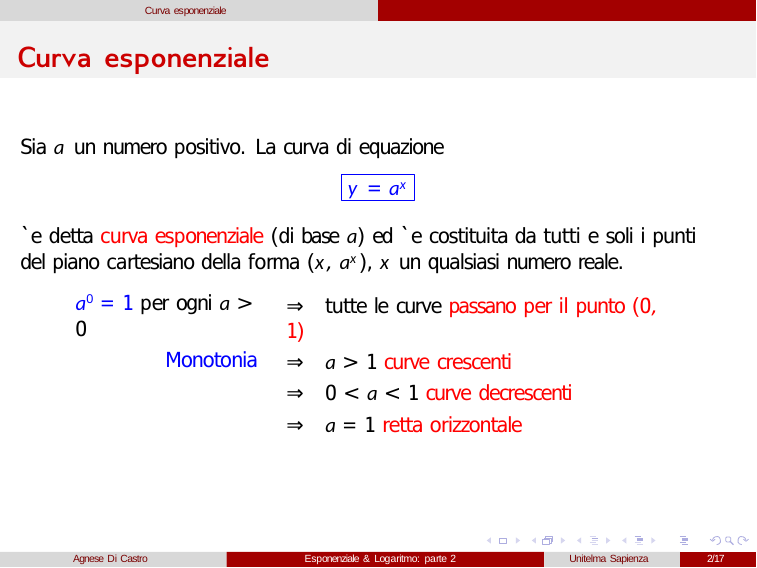

Curva esponenziale

# Curva esponenziale
Sia a  un numero positivo. La curva di equazione
y  = ax
`e detta curva esponenziale (di base a) ed `e costituita da tutti e soli i punti del piano cartesiano della forma (x, ax ), x  un qualsiasi numero reale.
a0 = 1 per ogni a > 0
Monotonia
⇒   tutte le curve passano per il punto (0, 1)
⇒   a > 1 curve crescenti
⇒   0 < a < 1 curve decrescenti
⇒   a = 1 retta orizzontale

Agnese Di Castro
Esponenziale & Logaritmo: parte 2
Unitelma Sapienza
2/17